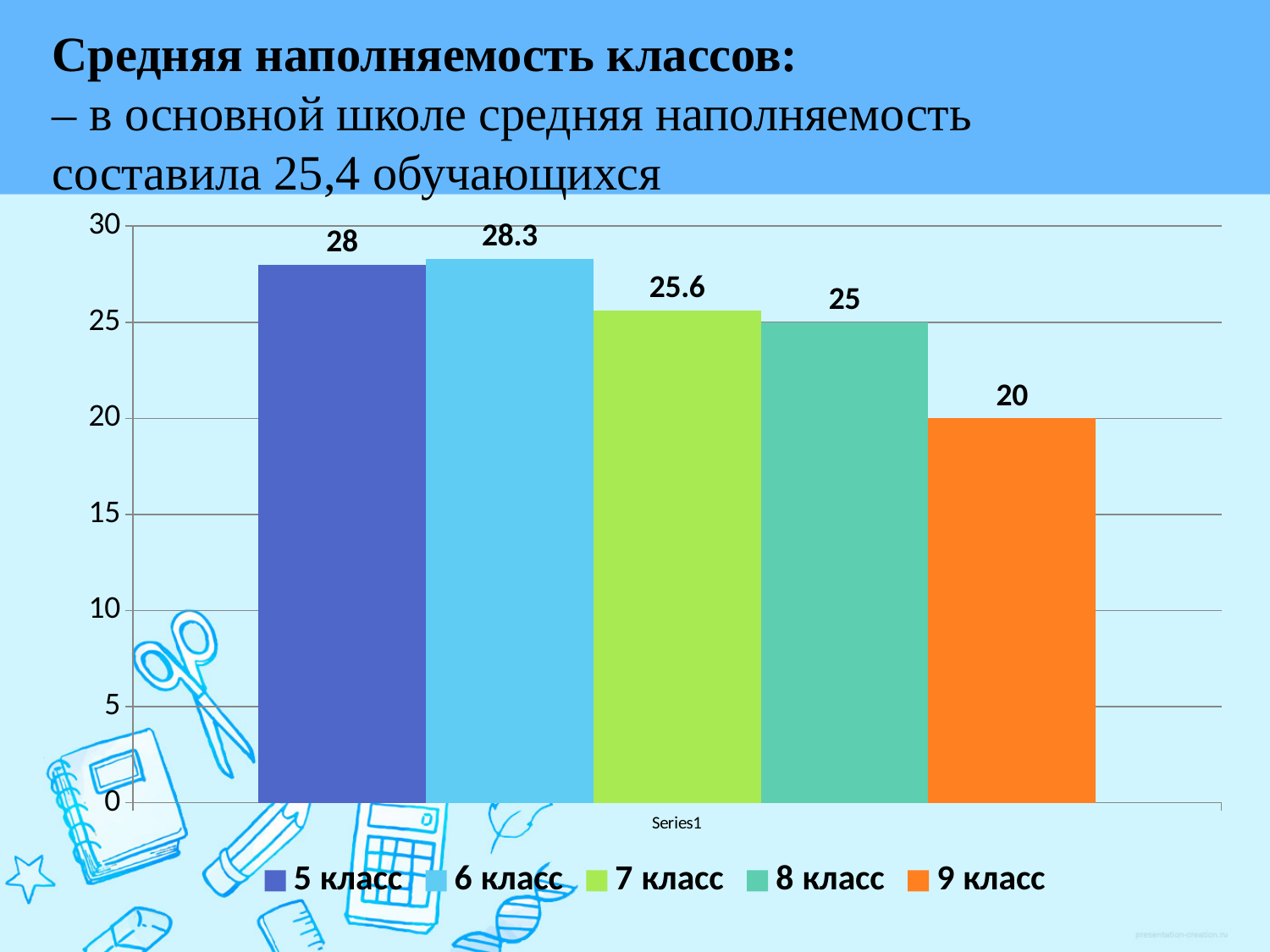

Средняя наполняемость классов:
– в основной школе средняя наполняемость составила 25,4 обучающихся

### Chart

| Category | 5 класс | 6 класс | 7 класс | 8 класс | 9 класс |
|---|---|---|---|---|---|
|  | 28.0 | 28.3 | 25.6 | 25.0 | 20.0 |